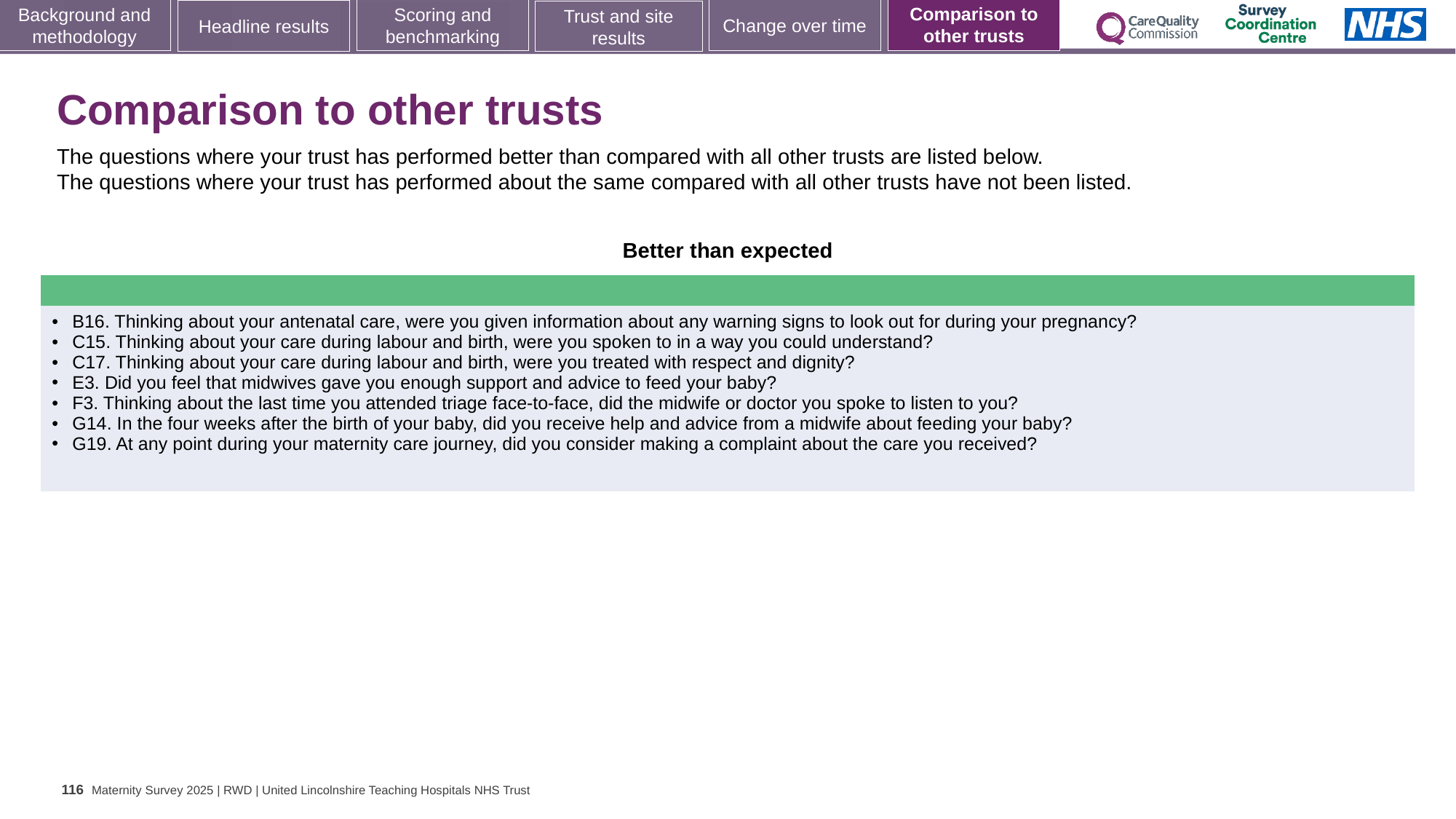

Comparison to other trusts
The questions where your trust has performed better than compared with all other trusts are listed below.
The questions where your trust has performed about the same compared with all other trusts have not been listed.
| Better than expected |
| --- |
|  |
| B16. Thinking about your antenatal care, were you given information about any warning signs to look out for during your pregnancy? C15. Thinking about your care during labour and birth, were you spoken to in a way you could understand? C17. Thinking about your care during labour and birth, were you treated with respect and dignity? E3. Did you feel that midwives gave you enough support and advice to feed your baby? F3. Thinking about the last time you attended triage face-to-face, did the midwife or doctor you spoke to listen to you? G14. In the four weeks after the birth of your baby, did you receive help and advice from a midwife about feeding your baby? G19. At any point during your maternity care journey, did you consider making a complaint about the care you received? |
116